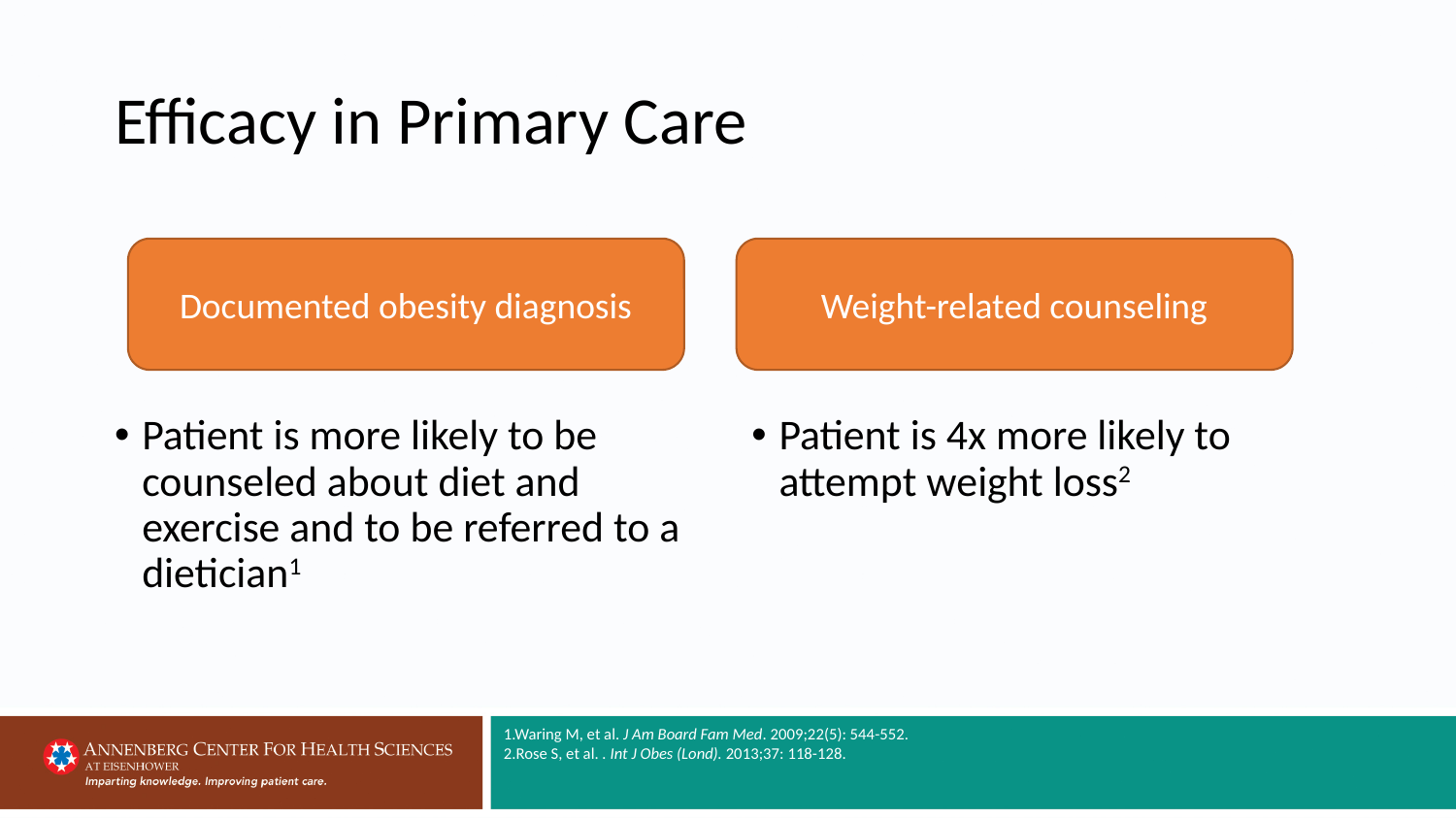

# Efficacy in Primary Care

Patient is more likely to be counseled about diet and exercise and to be referred to a  dietician1

Patient is 4x more likely to attempt weight loss2
Weight-related counseling
Documented obesity diagnosis
1.Waring M, et al. J Am Board Fam Med. 2009;22(5): 544-552.
2.Rose S, et al. . Int J Obes (Lond). 2013;37: 118-128.